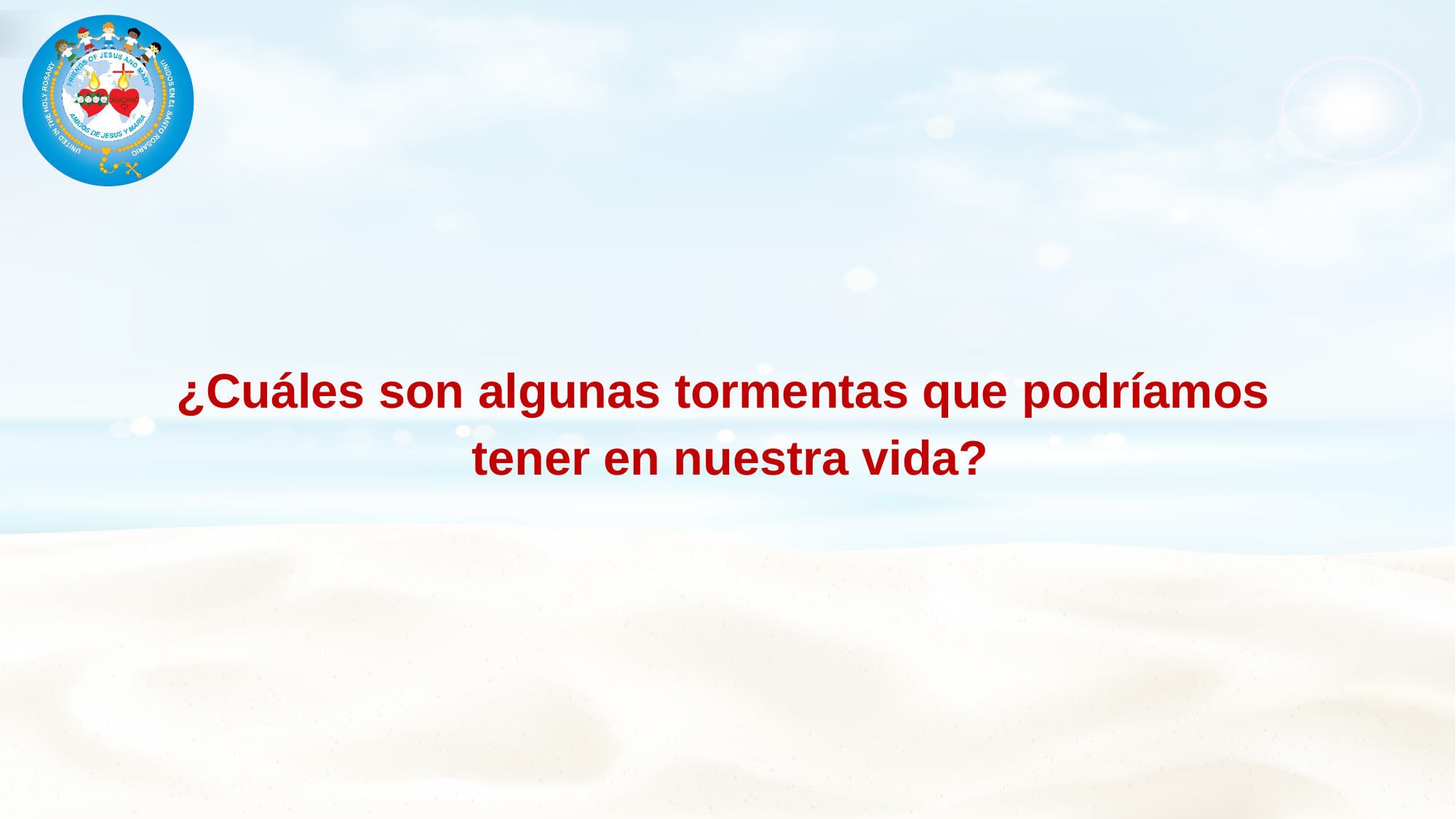

¿Cuáles son algunas tormentas que podríamos
tener en nuestra vida?